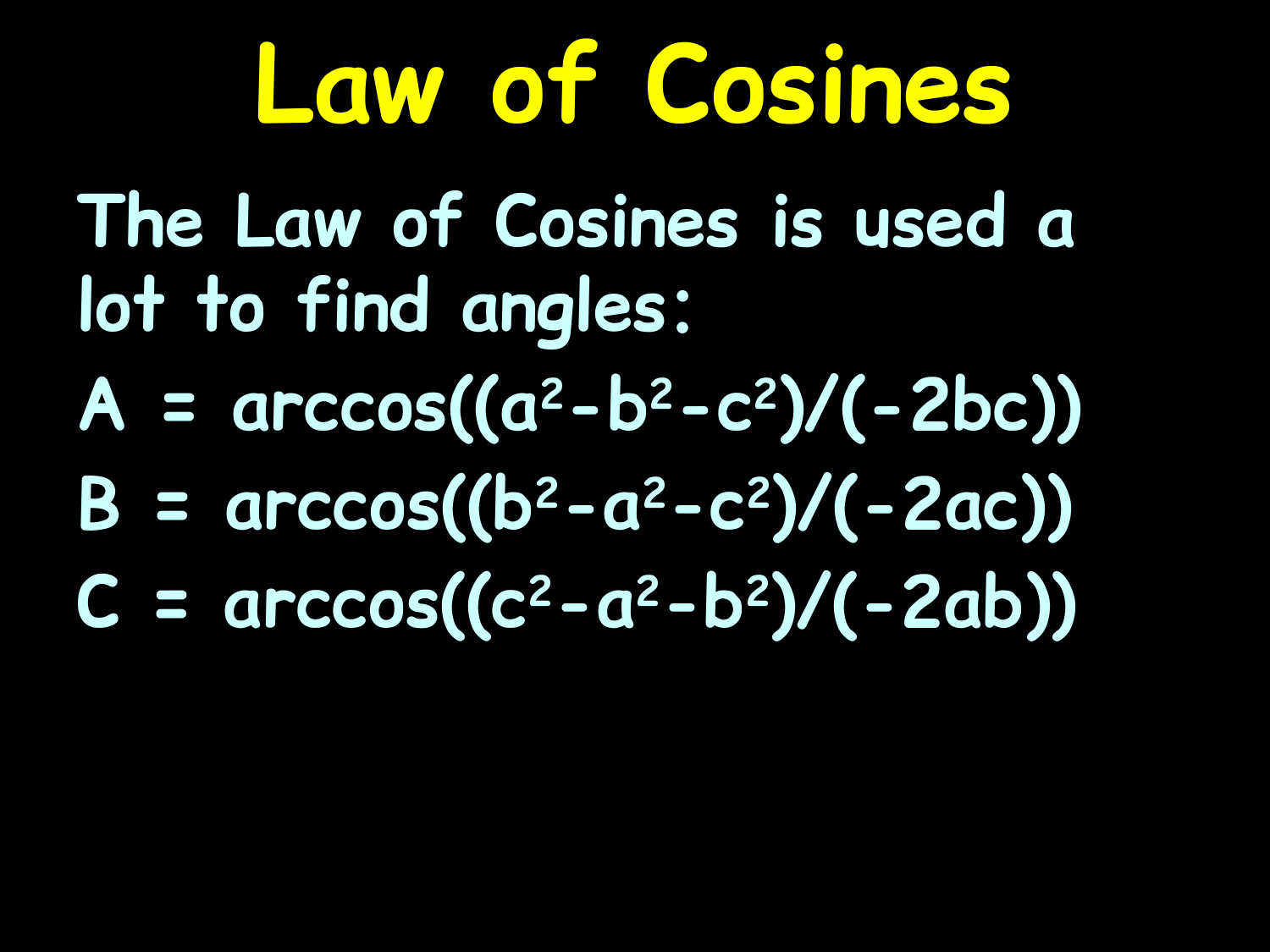

# Law of Cosines
The Law of Cosines is used a lot to find angles:
A = arccos((a2-b2-c2)/(-2bc))
B = arccos((b2-a2-c2)/(-2ac))
C = arccos((c2-a2-b2)/(-2ab))